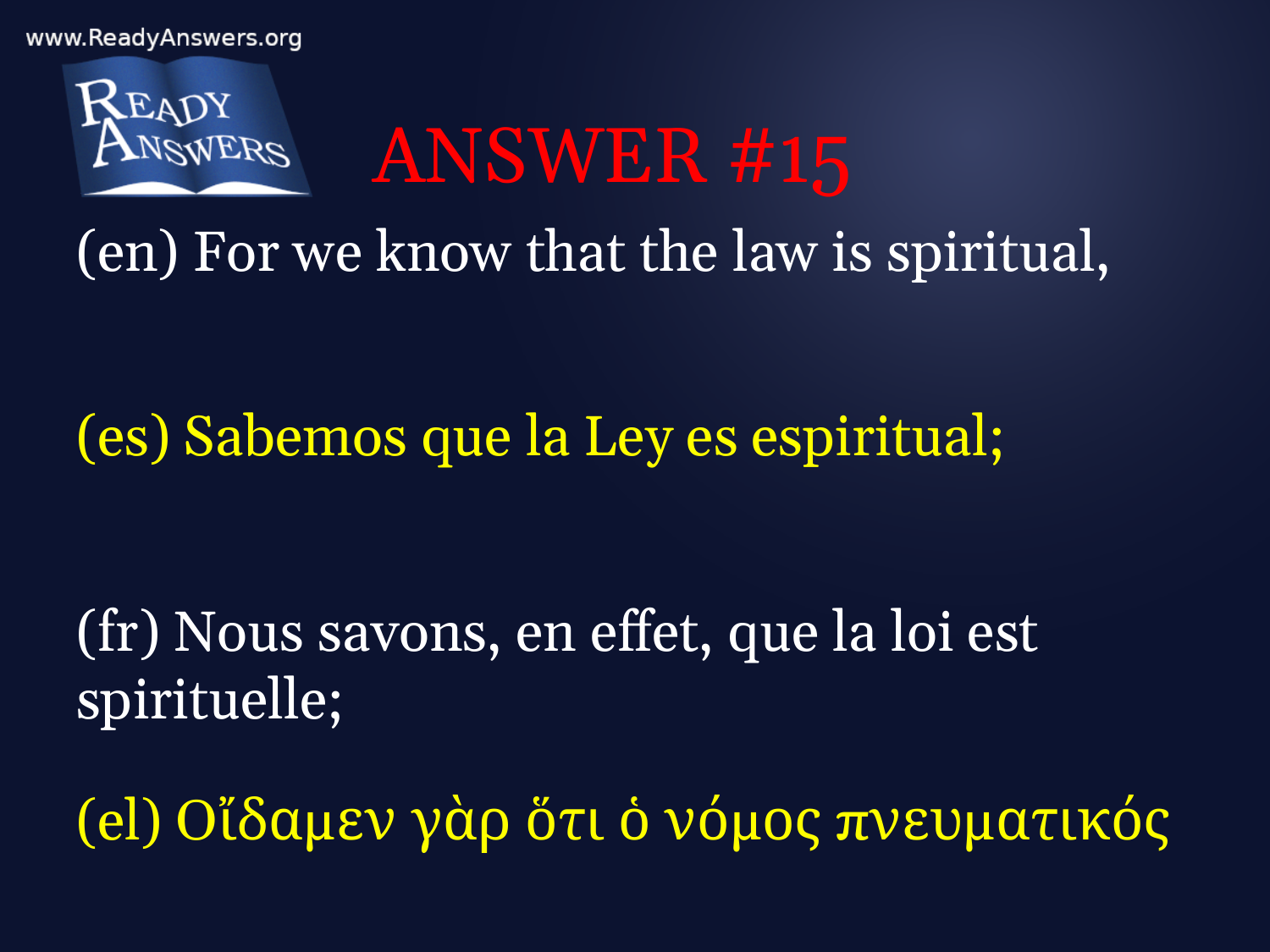

# ANSWER #15
(en) For we know that the law is spiritual,
(es) Sabemos que la Ley es espiritual;
(fr) Nous savons, en effet, que la loi est spirituelle;
(el) Οἴδαμεν γὰρ ὅτι ὁ νόμος πνευματικός